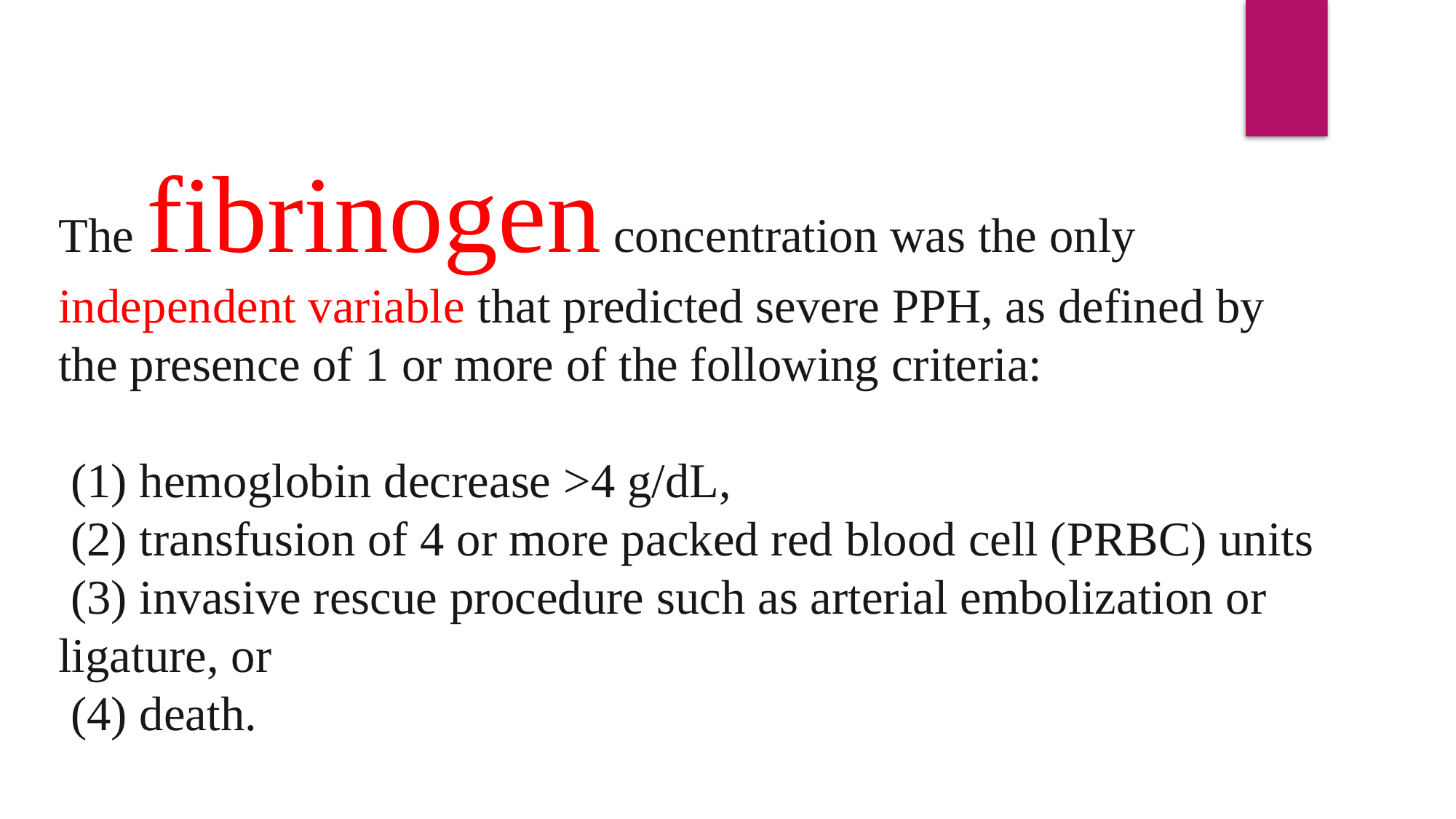

The fibrinogen concentration was the only independent variable that predicted severe PPH, as defined by the presence of 1 or more of the following criteria:

 (1) hemoglobin decrease >4 g/dL,
 (2) transfusion of 4 or more packed red blood cell (PRBC) units
 (3) invasive rescue procedure such as arterial embolization or     ligature, or
 (4) death.